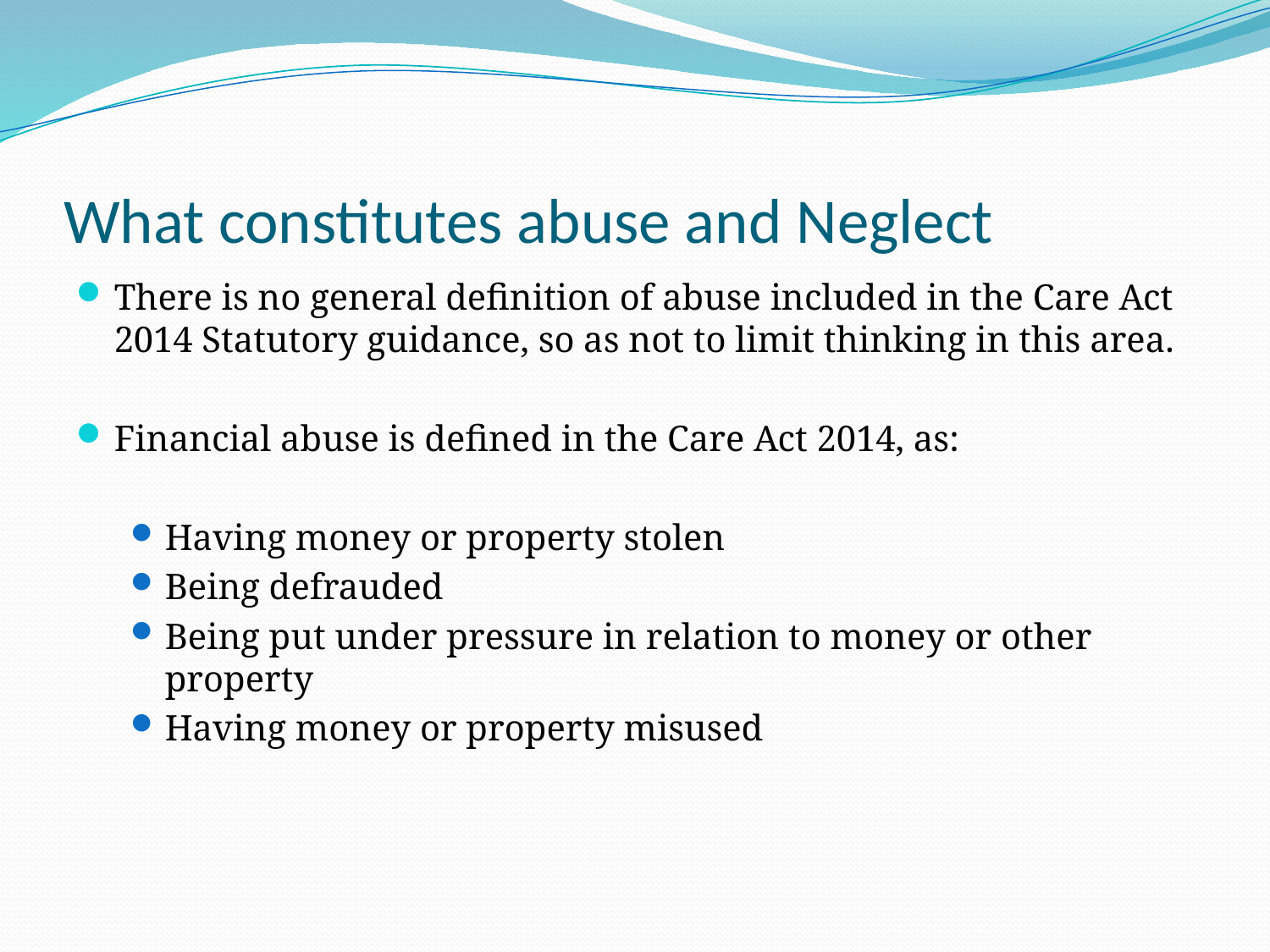

# What constitutes abuse and Neglect
There is no general definition of abuse included in the Care Act 2014 Statutory guidance, so as not to limit thinking in this area.

Financial abuse is defined in the Care Act 2014, as:

Having money or property stolen
Being defrauded
Being put under pressure in relation to money or other property
Having money or property misused